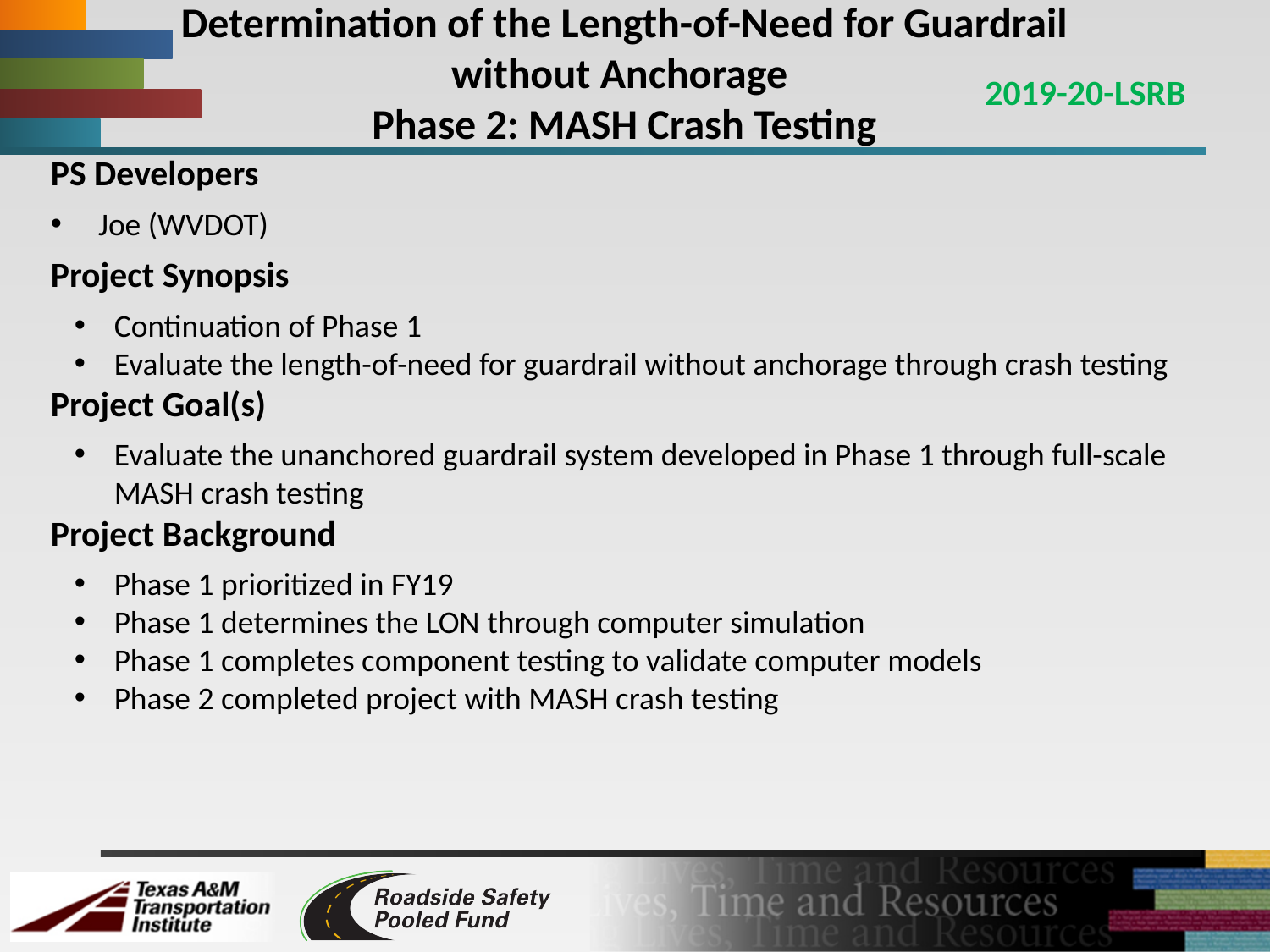

# Determination of the Length-of-Need for Guardrail without Anchorage Phase 2: MASH Crash Testing
2019-20-LSRB
PS Developers
Joe (WVDOT)
Project Synopsis
Continuation of Phase 1
Evaluate the length-of-need for guardrail without anchorage through crash testing
Project Goal(s)
Evaluate the unanchored guardrail system developed in Phase 1 through full-scale MASH crash testing
Project Background
Phase 1 prioritized in FY19
Phase 1 determines the LON through computer simulation
Phase 1 completes component testing to validate computer models
Phase 2 completed project with MASH crash testing